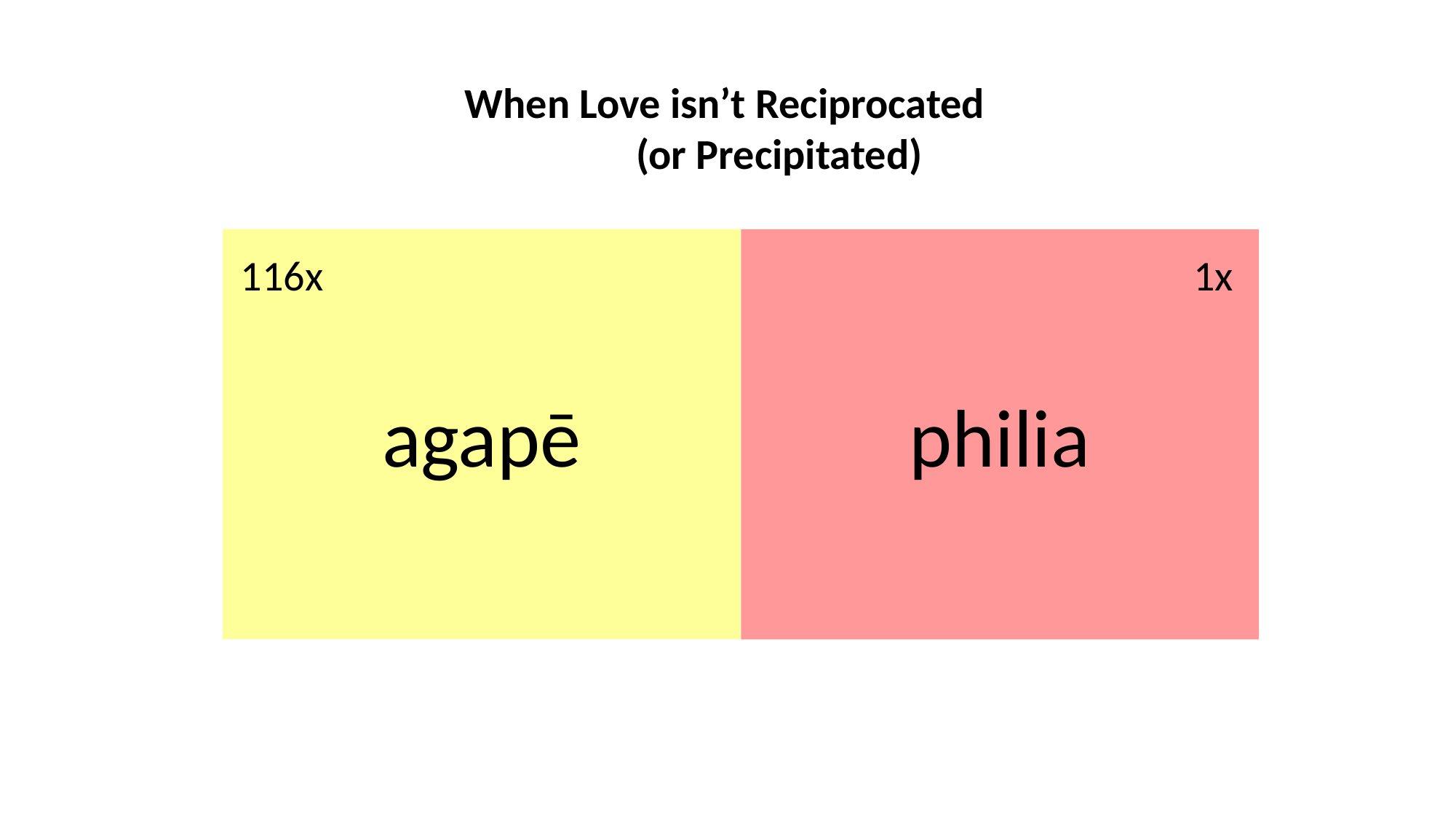

When Love isn’t Reciprocated
	(or Precipitated)
agapē
philia
1x
116x